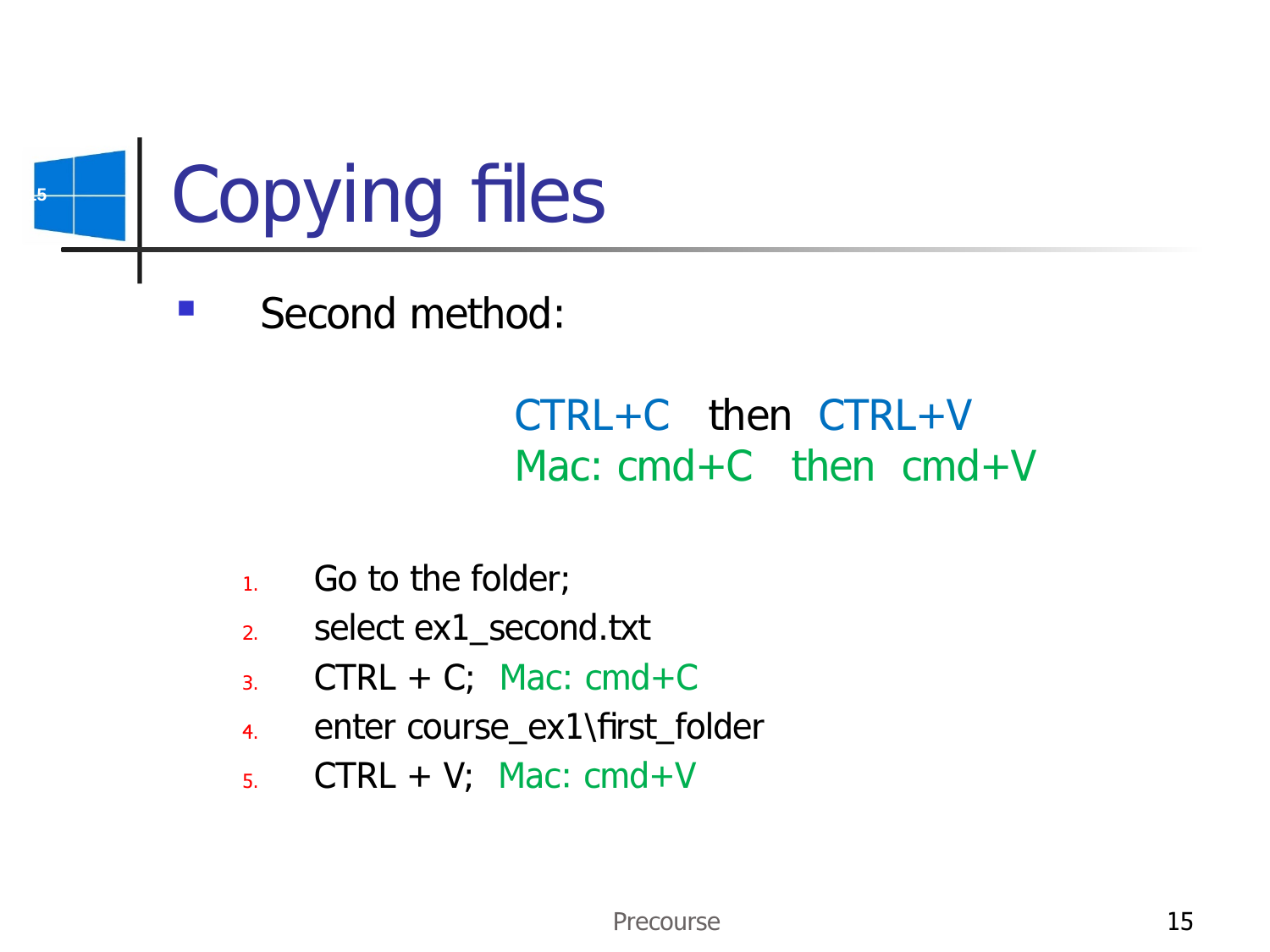

# Copying files
15
Second method:
		CTRL+C   then  CTRL+V
 		Mac: cmd+C   then  cmd+V

Go to the folder;
select ex1_second.txt
CTRL + C;  Mac: cmd+C
enter course_ex1\first_folder
CTRL + V;  Mac: cmd+V

Precourse
15